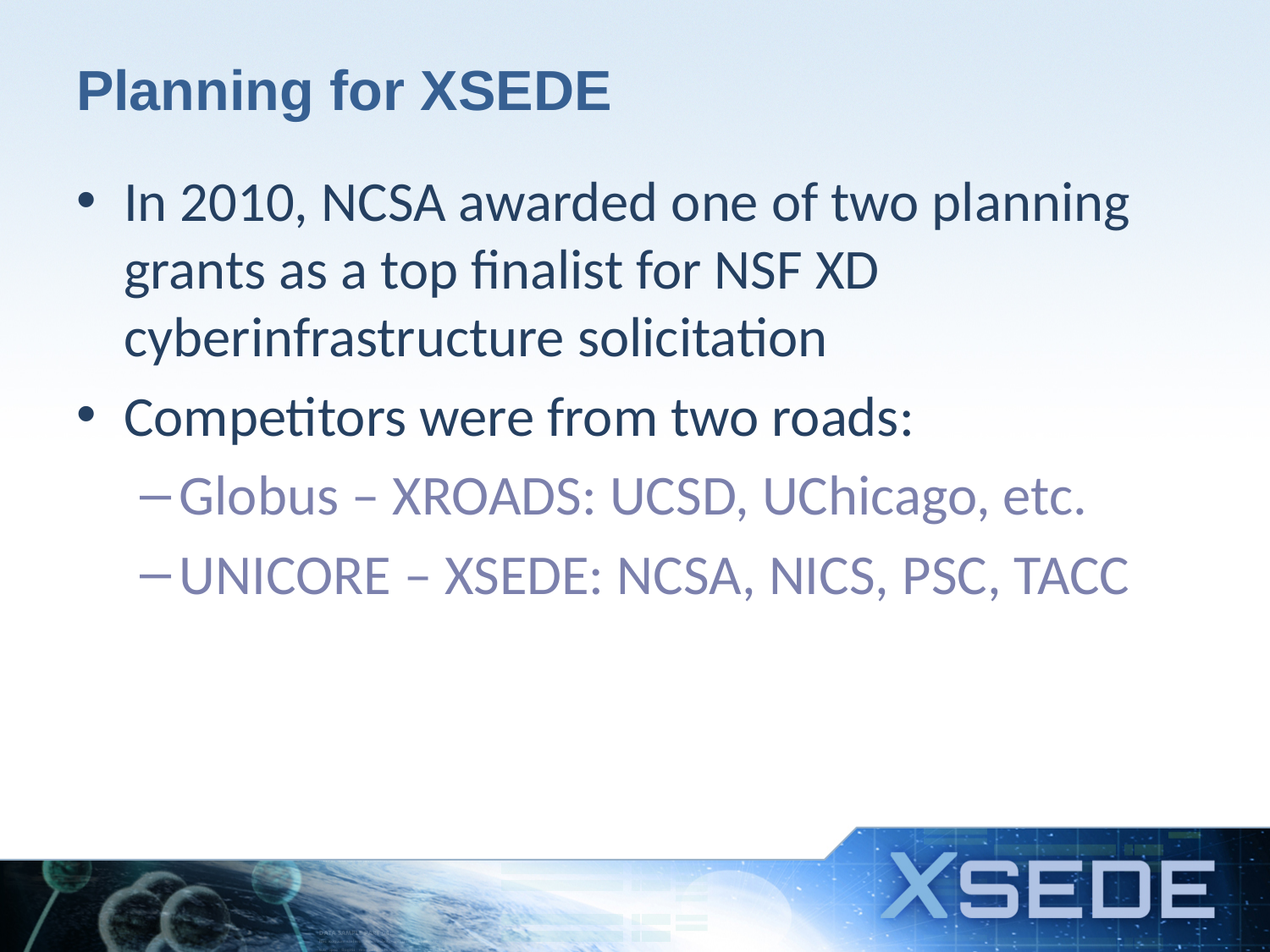

# Planning for XSEDE
In 2010, NCSA awarded one of two planning grants as a top finalist for NSF XD cyberinfrastructure solicitation
Competitors were from two roads:
Globus – XROADS: UCSD, UChicago, etc.
UNICORE – XSEDE: NCSA, NICS, PSC, TACC